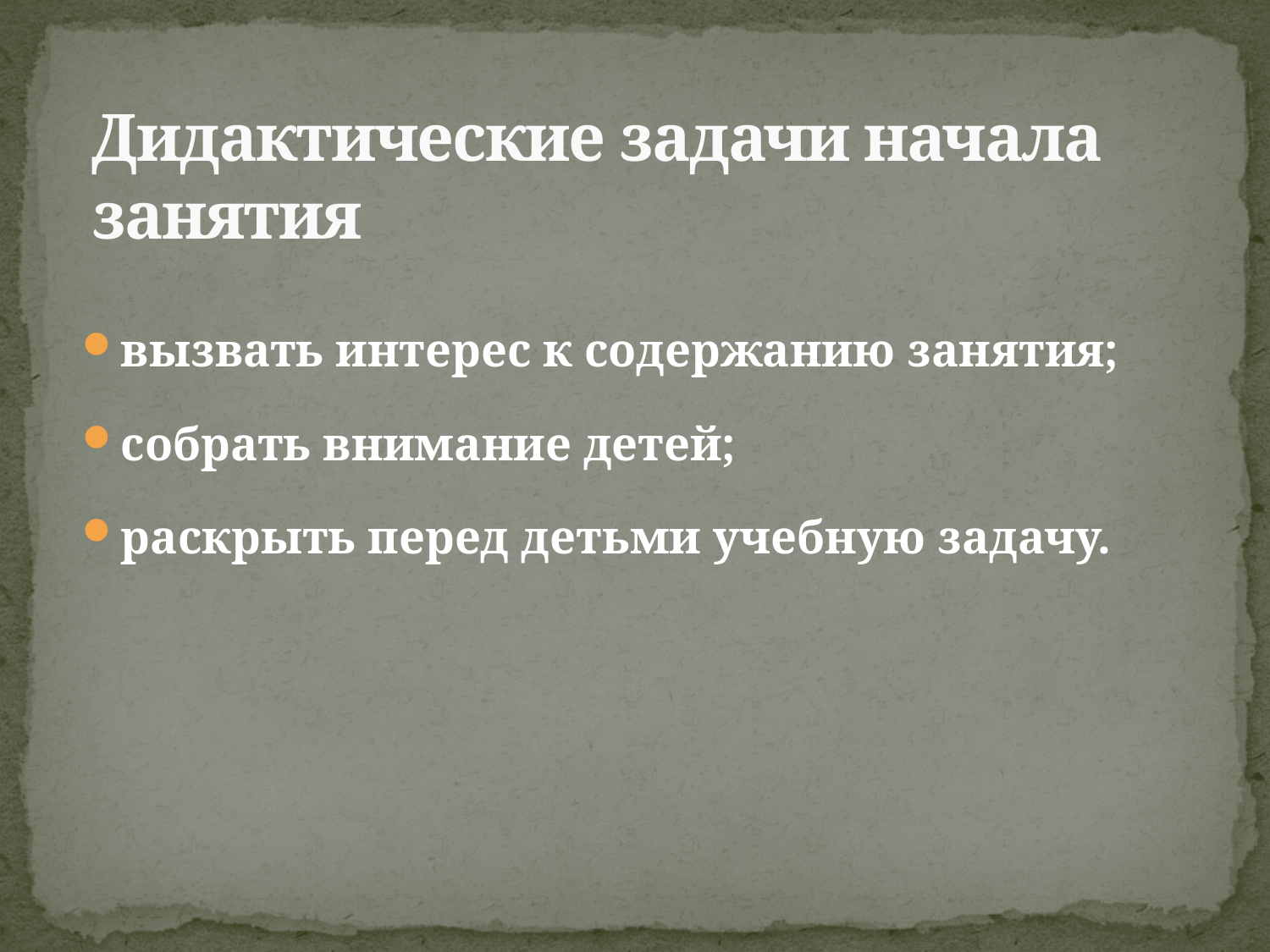

# Дидактические задачи начала занятия
вызвать интерес к содержанию занятия;
собрать внимание детей;
раскрыть перед детьми учебную задачу.